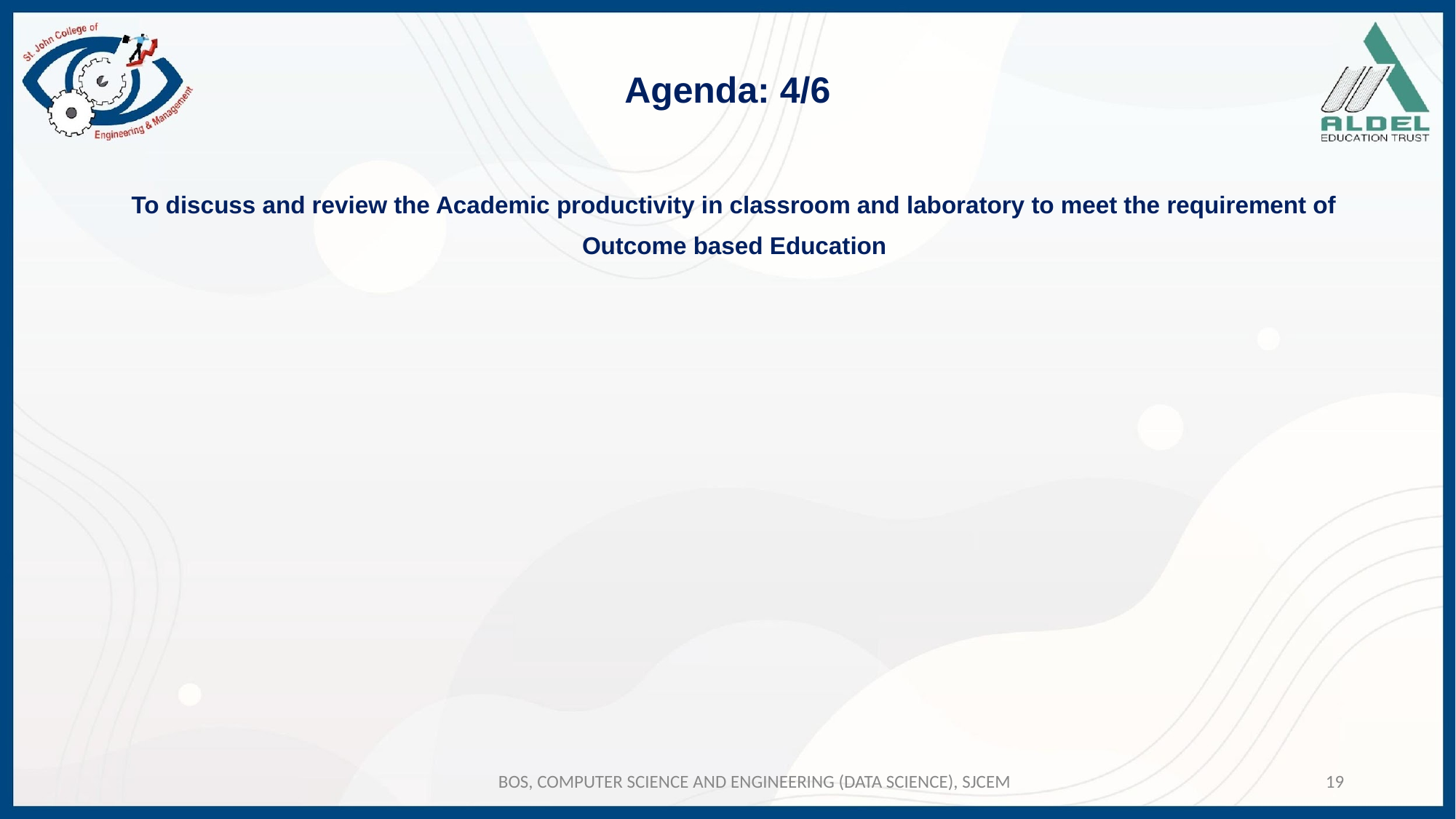

# Agenda: 4/6
To discuss and review the Academic productivity in classroom and laboratory to meet the requirement of Outcome based Education

BOS, COMPUTER SCIENCE AND ENGINEERING (DATA SCIENCE), SJCEM
19